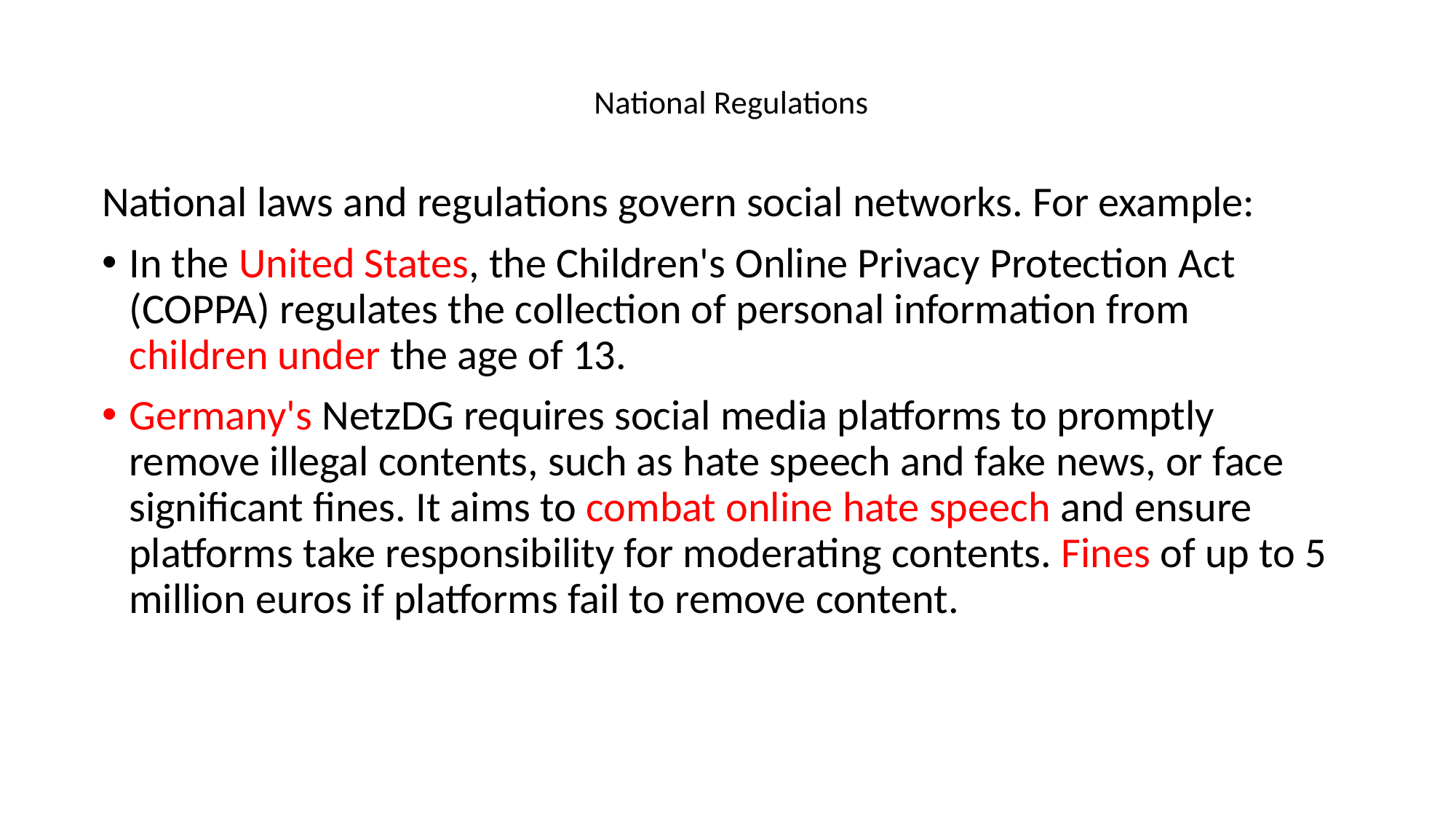

# National Regulations
National laws and regulations govern social networks. For example:
In the United States, the Children's Online Privacy Protection Act (COPPA) regulates the collection of personal information from children under the age of 13.
Germany's NetzDG requires social media platforms to promptly remove illegal contents, such as hate speech and fake news, or face significant fines. It aims to combat online hate speech and ensure platforms take responsibility for moderating contents. Fines of up to 5 million euros if platforms fail to remove content.